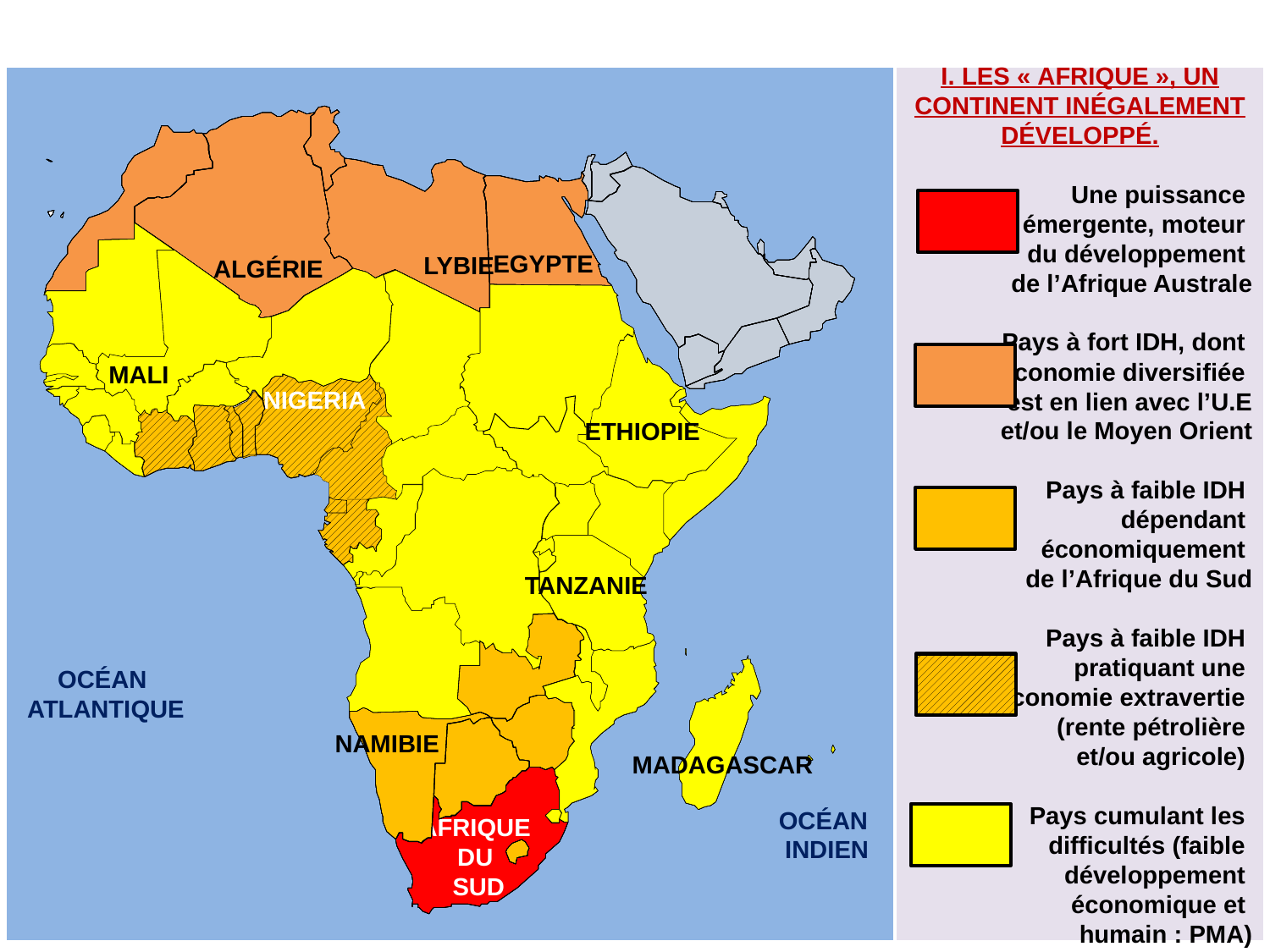

I. Les « Afrique », un continent inégalement développé.

Une puissance
émergente, moteur
du développement
de l’Afrique Australe

Pays à fort IDH, dont
l’économie diversifiée
est en lien avec l’U.E
 et/ou le Moyen Orient

Pays à faible IDH
dépendant
économiquement
de l’Afrique du Sud

Pays à faible IDH
pratiquant une
économie extravertie
(rente pétrolière
et/ou agricole)

Pays cumulant les
difficultés (faible
développement
économique et
humain : PMA)

Egypte
Lybie
Algérie

Mali
Nigeria

Ethiopie

Tanzanie

Océan
Atlantique
Namibie
Madagascar
Océan
Indien

Afrique
Du
Sud